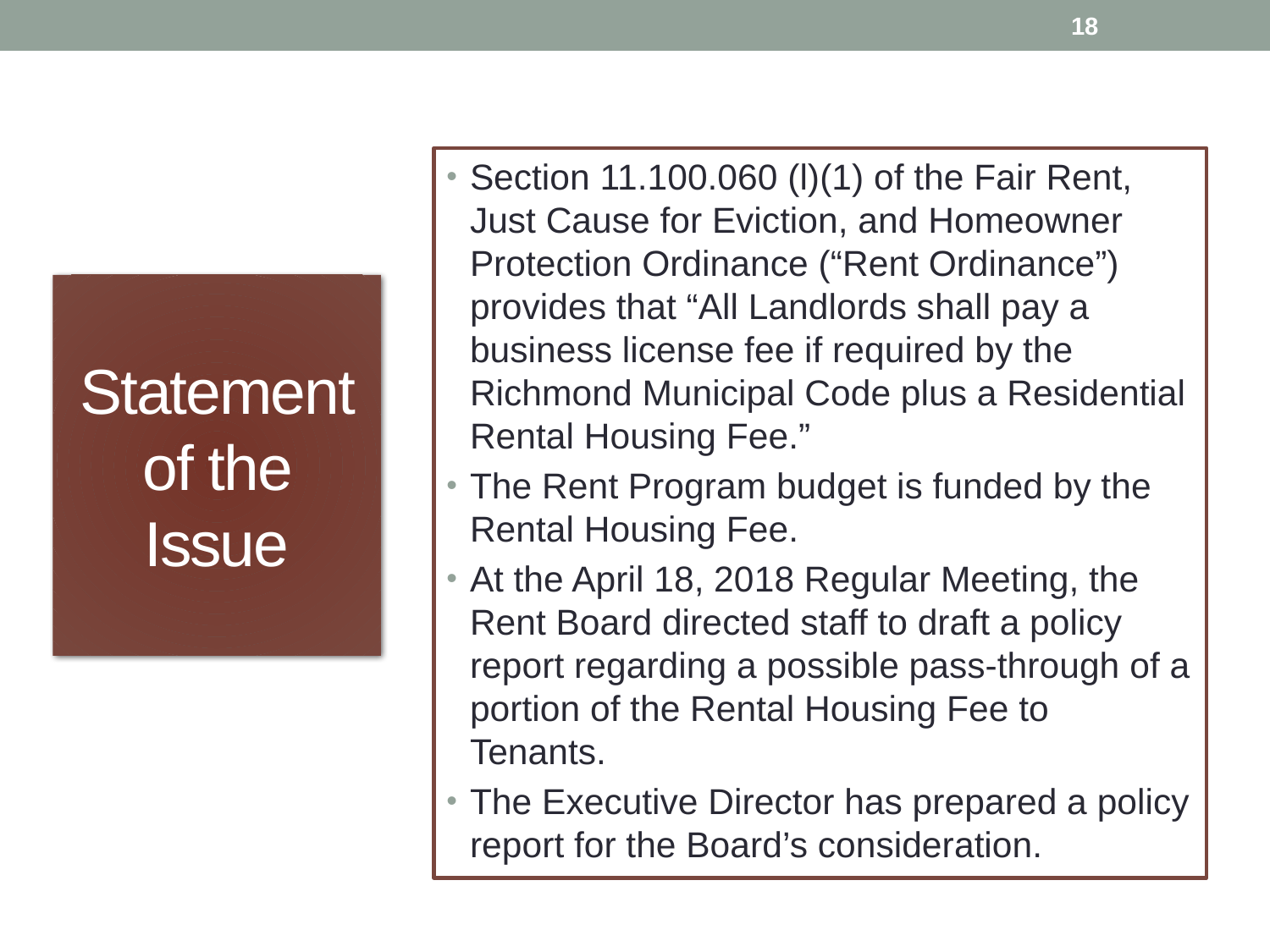

18
Section 11.100.060 (l)(1) of the Fair Rent, Just Cause for Eviction, and Homeowner Protection Ordinance (“Rent Ordinance”) provides that “All Landlords shall pay a business license fee if required by the Richmond Municipal Code plus a Residential Rental Housing Fee.”
The Rent Program budget is funded by the Rental Housing Fee.
At the April 18, 2018 Regular Meeting, the Rent Board directed staff to draft a policy report regarding a possible pass-through of a portion of the Rental Housing Fee to Tenants.
The Executive Director has prepared a policy report for the Board’s consideration.
# Statement of the Issue